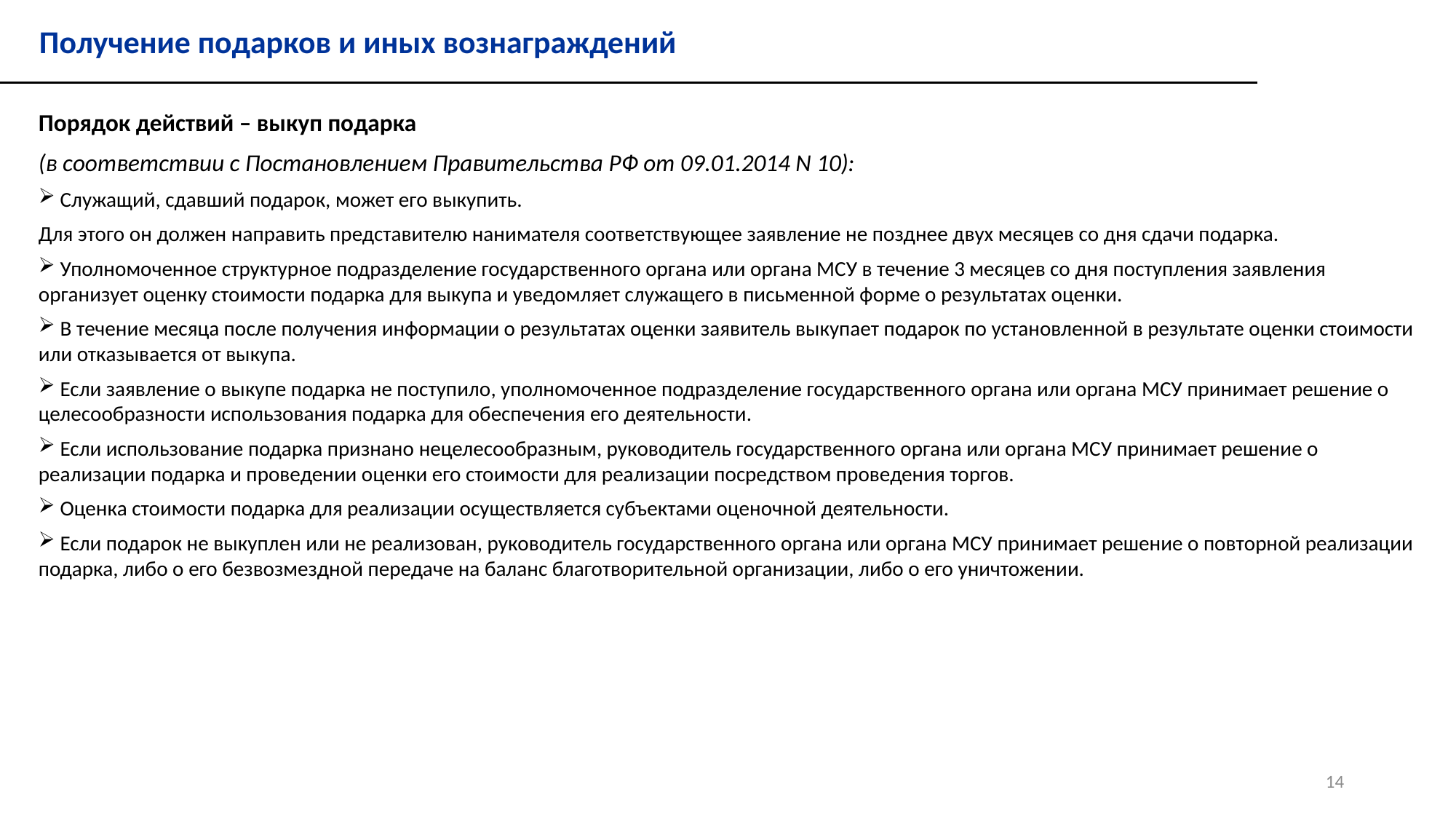

Получение подарков и иных вознаграждений
Порядок действий – выкуп подарка
(в соответствии с Постановлением Правительства РФ от 09.01.2014 N 10):
 Служащий, сдавший подарок, может его выкупить.
Для этого он должен направить представителю нанимателя соответствующее заявление не позднее двух месяцев со дня сдачи подарка.
 Уполномоченное структурное подразделение государственного органа или органа МСУ в течение 3 месяцев со дня поступления заявления организует оценку стоимости подарка для выкупа и уведомляет служащего в письменной форме о результатах оценки.
 В течение месяца после получения информации о результатах оценки заявитель выкупает подарок по установленной в результате оценки стоимости или отказывается от выкупа.
 Если заявление о выкупе подарка не поступило, уполномоченное подразделение государственного органа или органа МСУ принимает решение о целесообразности использования подарка для обеспечения его деятельности.
 Если использование подарка признано нецелесообразным, руководитель государственного органа или органа МСУ принимает решение о реализации подарка и проведении оценки его стоимости для реализации посредством проведения торгов.
 Оценка стоимости подарка для реализации осуществляется субъектами оценочной деятельности.
 Если подарок не выкуплен или не реализован, руководитель государственного органа или органа МСУ принимает решение о повторной реализации подарка, либо о его безвозмездной передаче на баланс благотворительной организации, либо о его уничтожении.

14